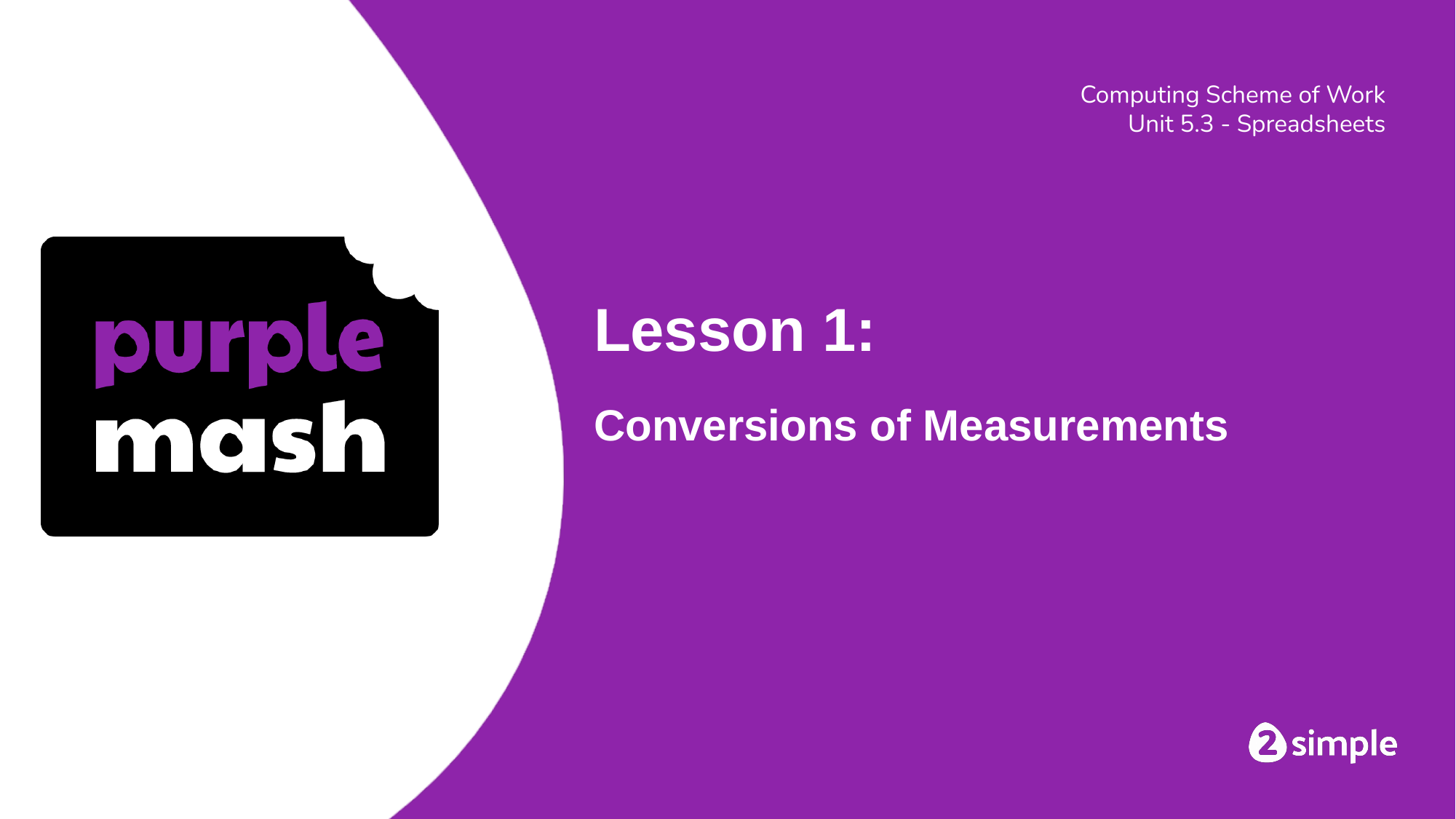

Computing Scheme of Work
Unit 5.3 - Spreadsheets
# Lesson 1:
Conversions of Measurements